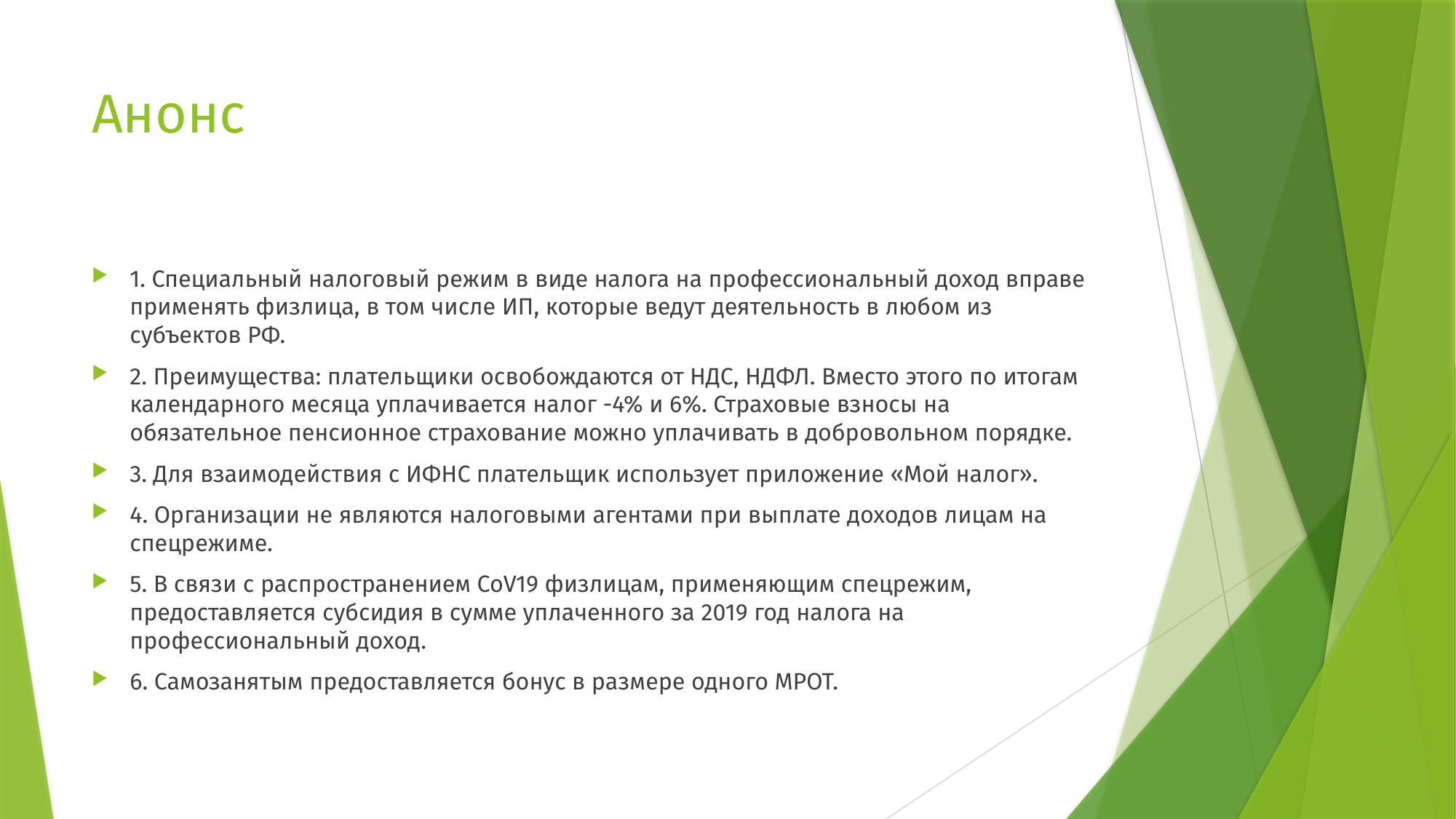

# Анонс
1. Специальный налоговый режим в виде налога на профессиональный доход вправе применять физлица, в том числе ИП, которые ведут деятельность в любом из субъектов РФ.
2. Преимущества: плательщики освобождаются от НДС, НДФЛ. Вместо этого по итогам календарного месяца уплачивается налог -4% и 6%. Страховые взносы на обязательное пенсионное страхование можно уплачивать в добровольном порядке.
3. Для взаимодействия с ИФНС плательщик использует приложение «Мой налог».
4. Организации не являются налоговыми агентами при выплате доходов лицам на спецрежиме.
5. В связи с распространением CoV19 физлицам, применяющим спецрежим, предоставляется субсидия в сумме уплаченного за 2019 год налога на профессиональный доход.
6. Самозанятым предоставляется бонус в размере одного МРОТ.